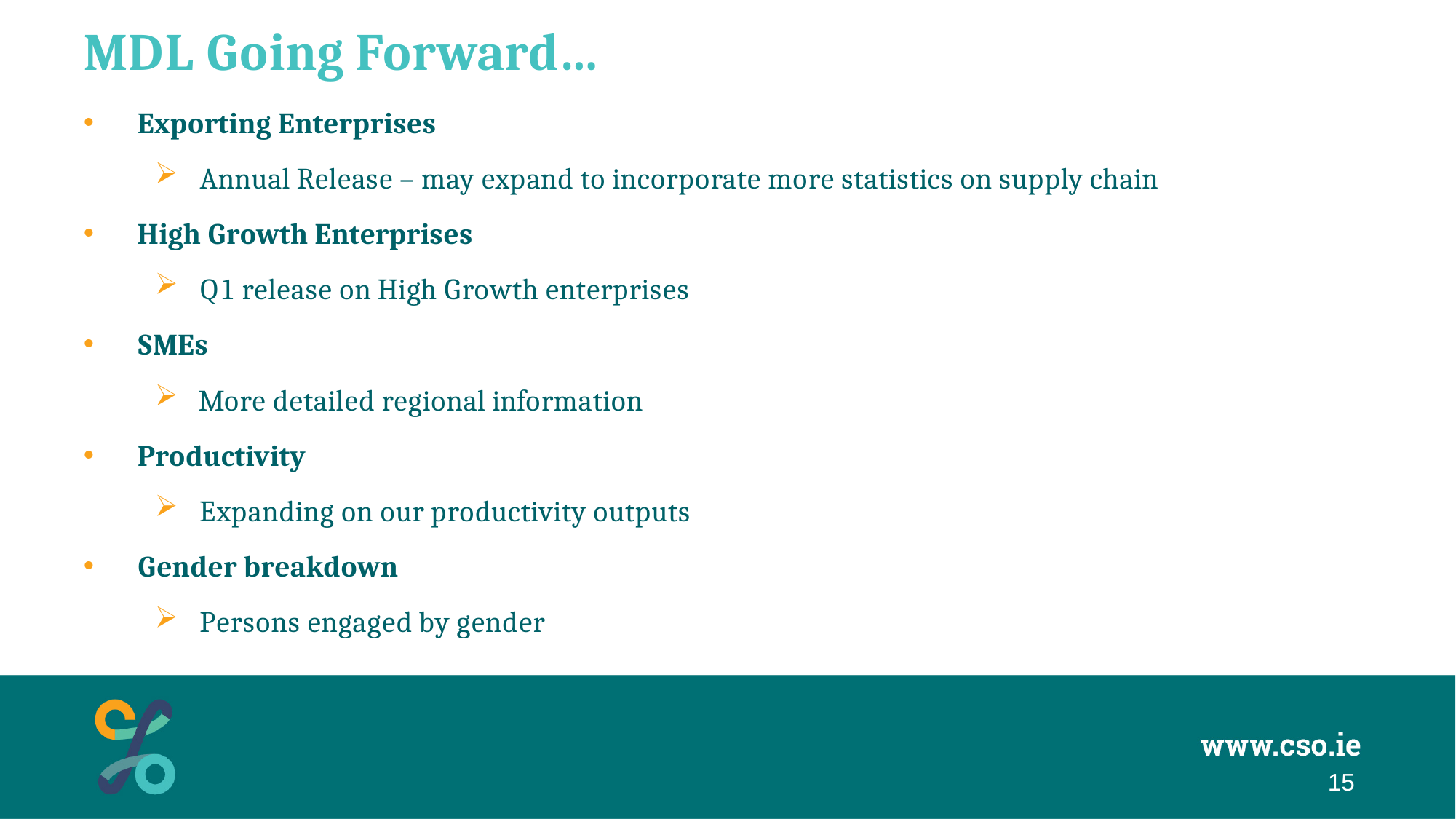

# MDL Going Forward…
Exporting Enterprises
Annual Release – may expand to incorporate more statistics on supply chain
High Growth Enterprises
Q1 release on High Growth enterprises
SMEs
More detailed regional information
Productivity
Expanding on our productivity outputs
Gender breakdown
Persons engaged by gender

15